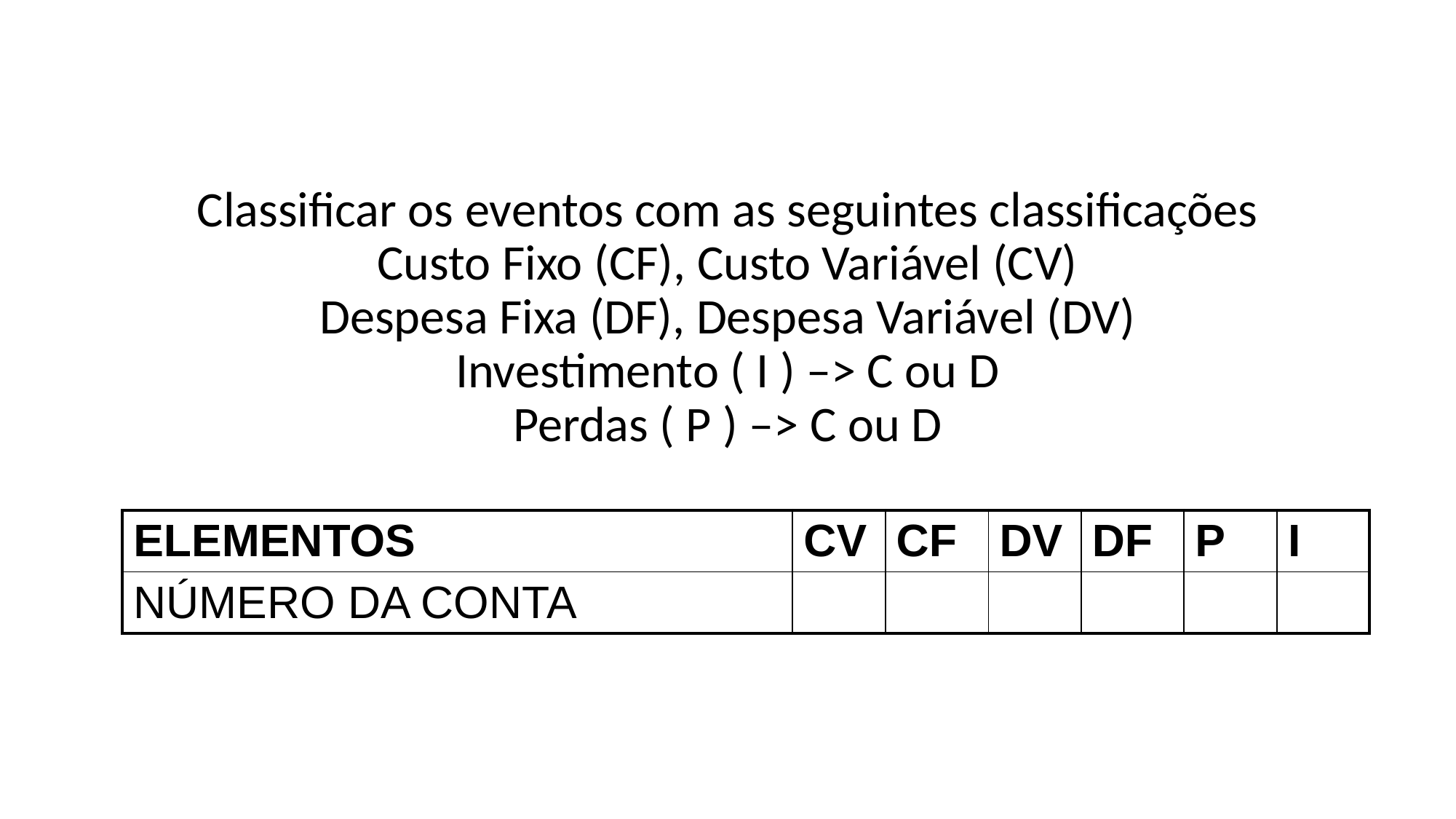

# Classificar os eventos com as seguintes classificações Custo Fixo (CF), Custo Variável (CV) Despesa Fixa (DF), Despesa Variável (DV) Investimento ( I ) –> C ou D Perdas ( P ) –> C ou D
| ELEMENTOS | CV | CF | DV | DF | P | I |
| --- | --- | --- | --- | --- | --- | --- |
| NÚMERO DA CONTA |  |  |  |  |  |  |